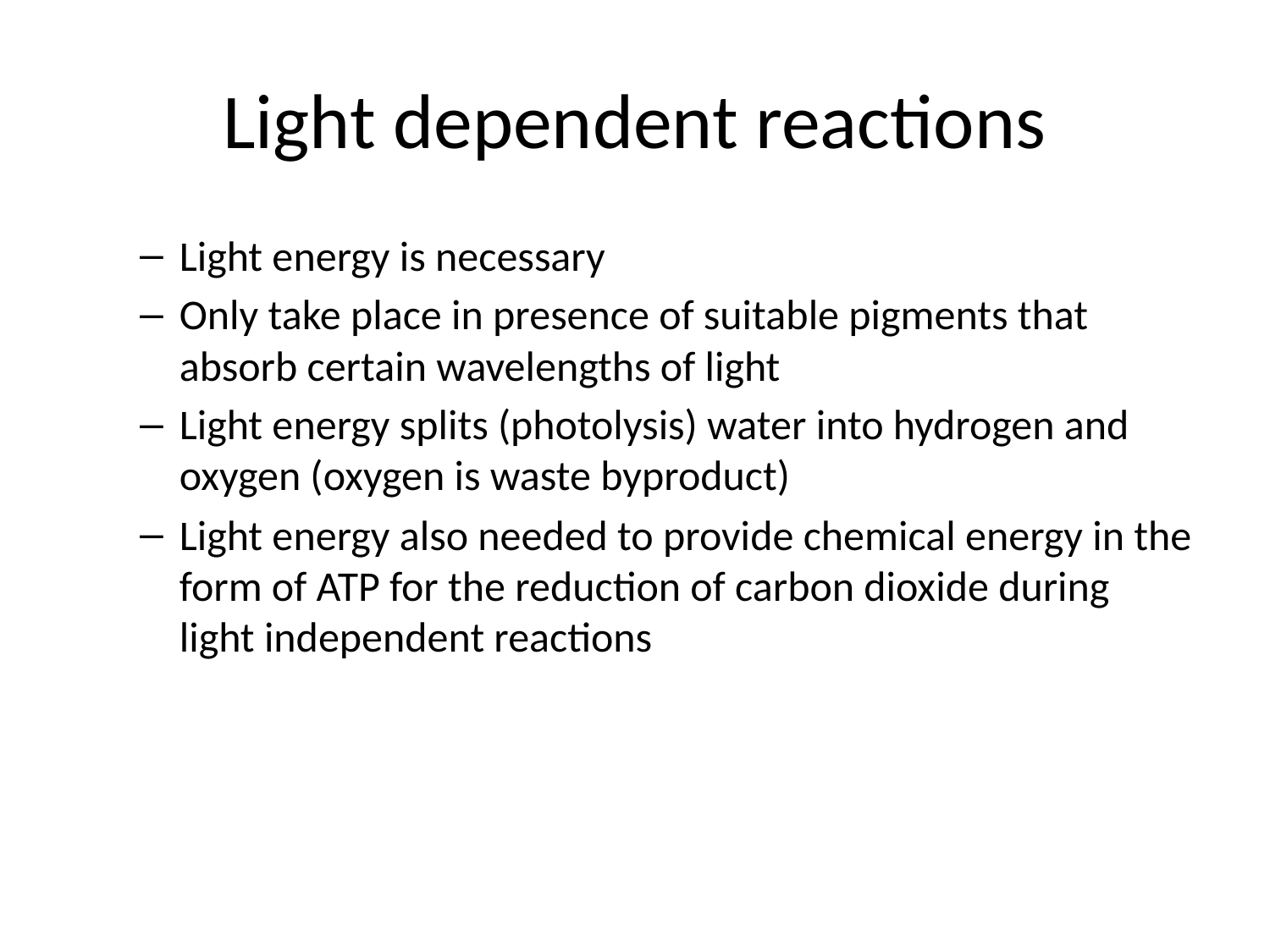

# Light dependent reactions
Light energy is necessary
Only take place in presence of suitable pigments that absorb certain wavelengths of light
Light energy splits (photolysis) water into hydrogen and oxygen (oxygen is waste byproduct)
Light energy also needed to provide chemical energy in the form of ATP for the reduction of carbon dioxide during light independent reactions